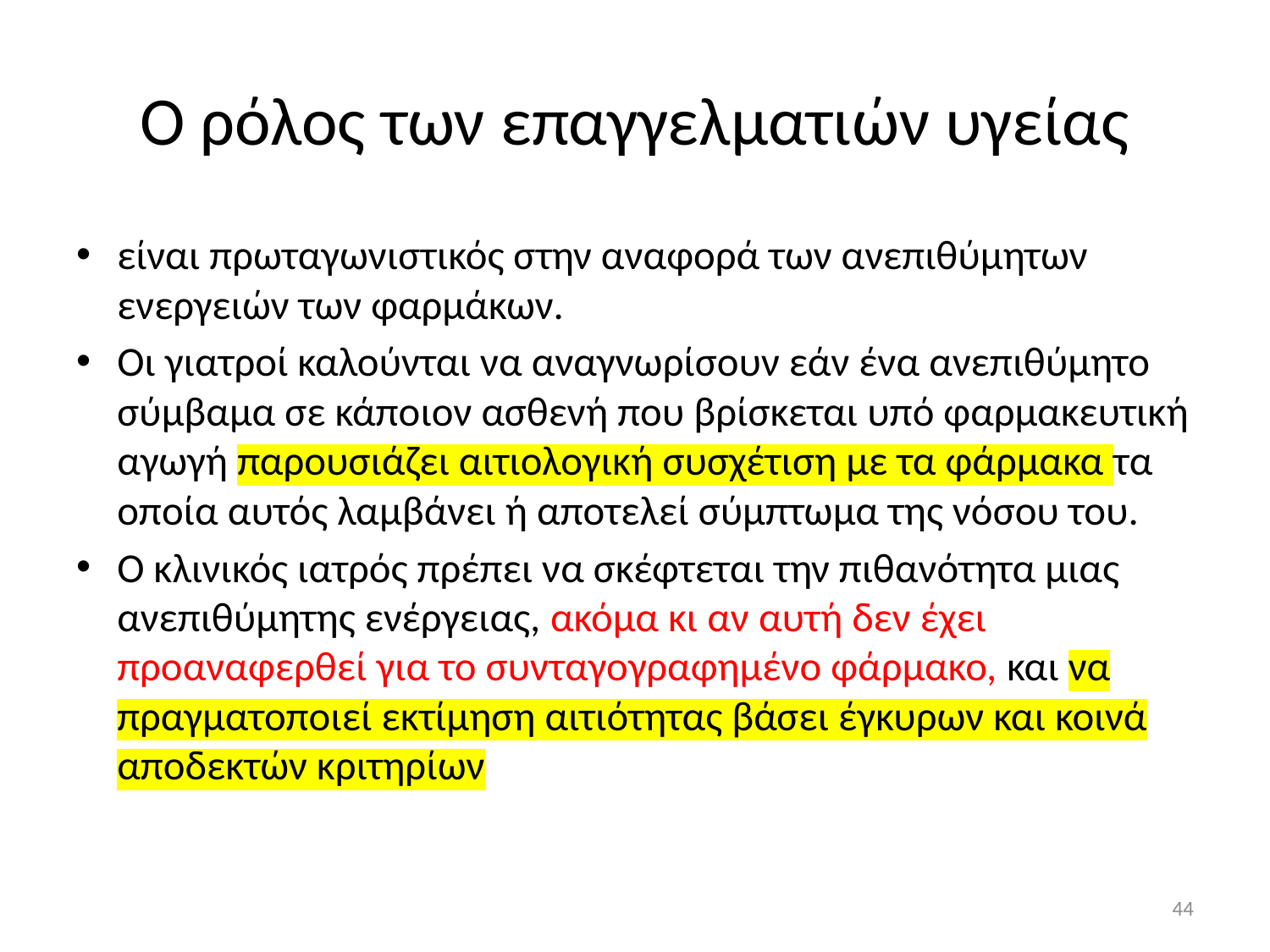

# Ο ρόλος των επαγγελματιών υγείας
είναι πρωταγωνιστικός στην αναφορά των ανεπιθύμητων ενεργειών των φαρμάκων.
Οι γιατροί καλούνται να αναγνωρίσουν εάν ένα ανεπιθύμητο σύμβαμα σε κάποιον ασθενή που βρίσκεται υπό φαρμακευτική αγωγή παρουσιάζει αιτιολογική συσχέτιση με τα φάρμακα τα οποία αυτός λαμβάνει ή αποτελεί σύμπτωμα της νόσου του.
Ο κλινικός ιατρός πρέπει να σκέφτεται την πιθανότητα μιας ανεπιθύμητης ενέργειας, ακόμα κι αν αυτή δεν έχει προαναφερθεί για το συνταγογραφημένο φάρμακο, και να πραγματοποιεί εκτίμηση αιτιότητας βάσει έγκυρων και κοινά αποδεκτών κριτηρίων
44